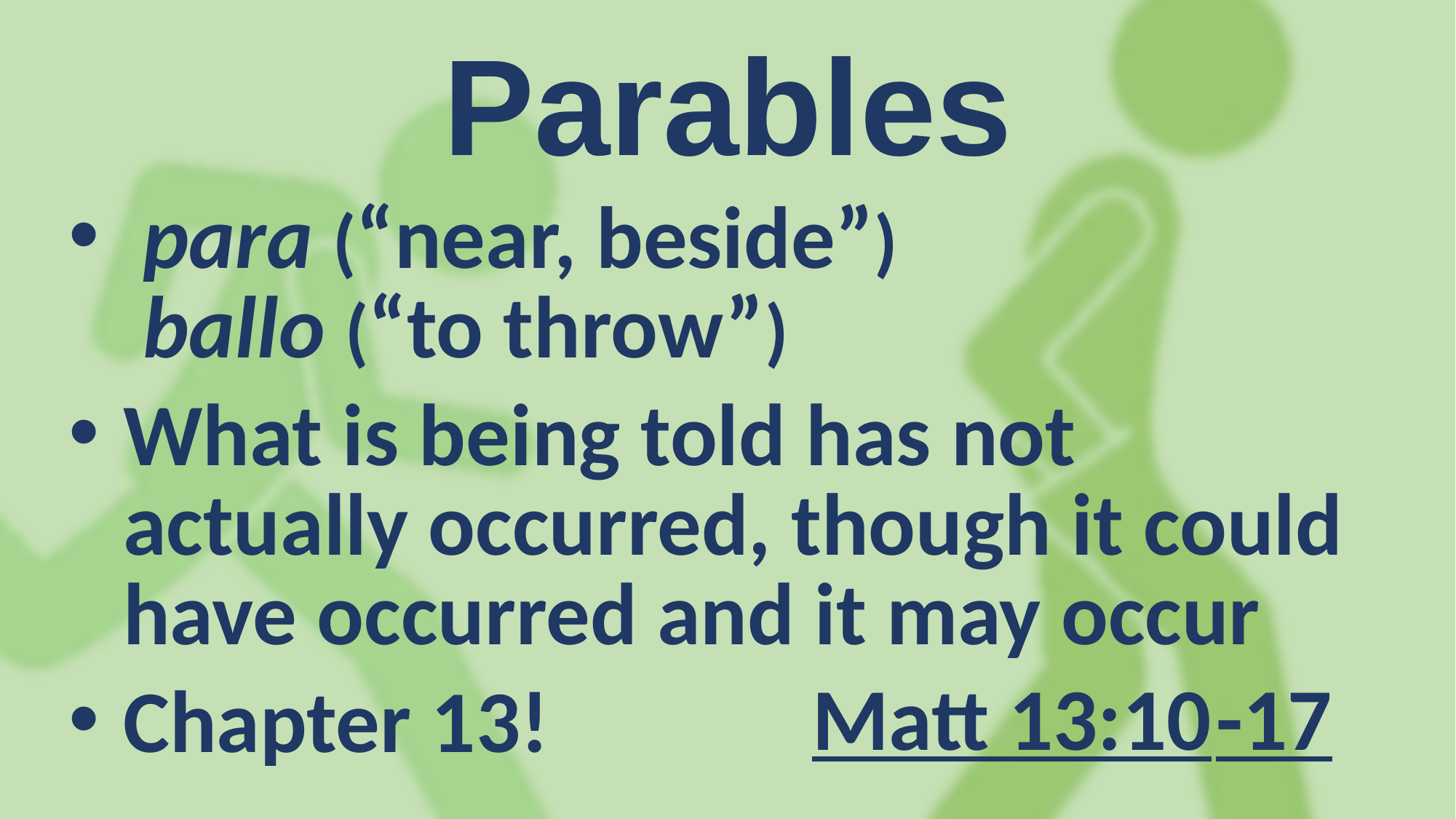

Parables
 para (“near, beside”)
 ballo (“to throw”)
What is being told has not
actually occurred, though it could have occurred and it may occur
Chapter 13!
Matt 13:10-17